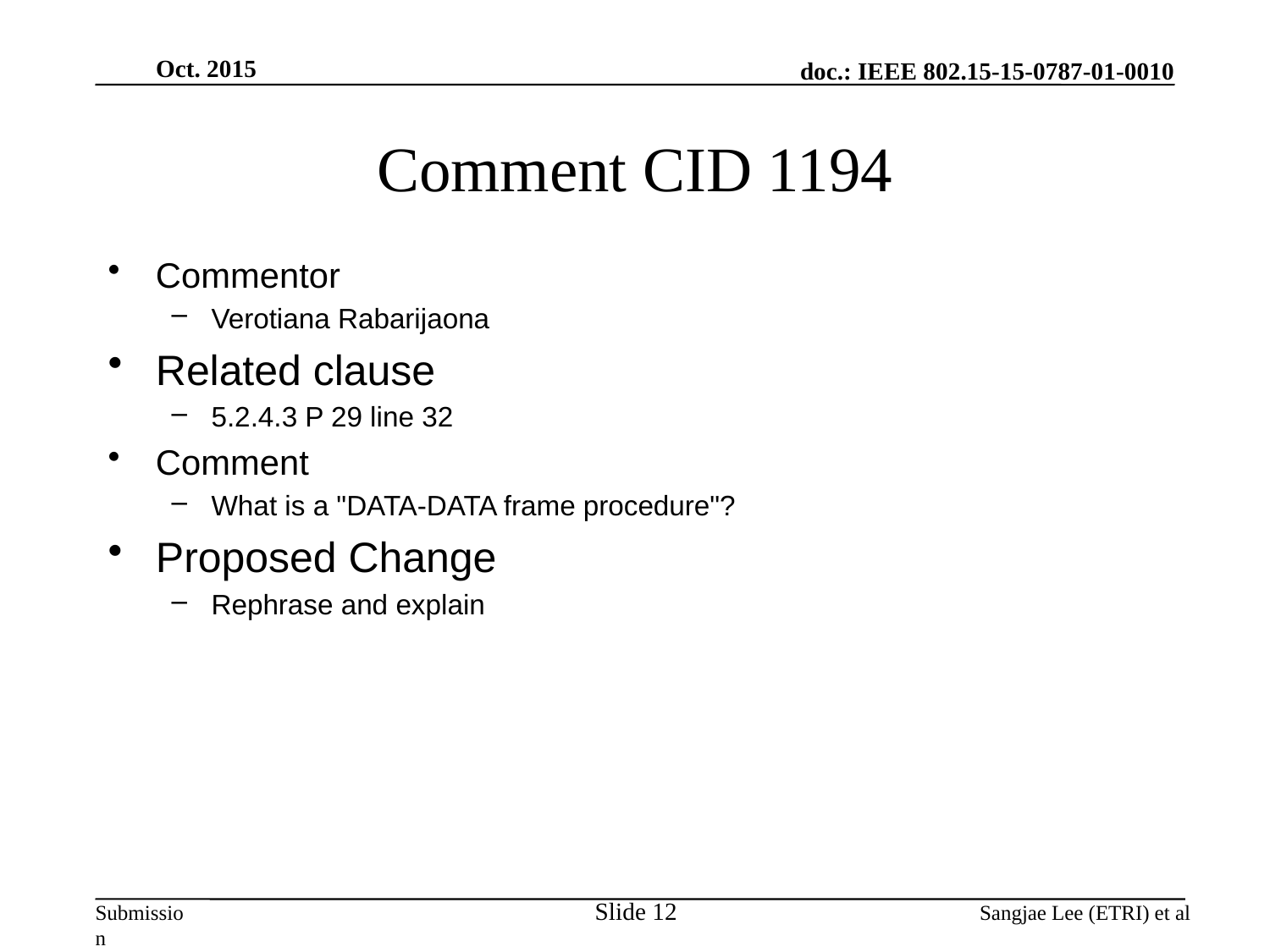

Oct. 2015
# Comment CID 1194
Commentor
Verotiana Rabarijaona
Related clause
5.2.4.3 P 29 line 32
Comment
What is a "DATA-DATA frame procedure"?
Proposed Change
Rephrase and explain
Slide 12
Sangjae Lee (ETRI) et al